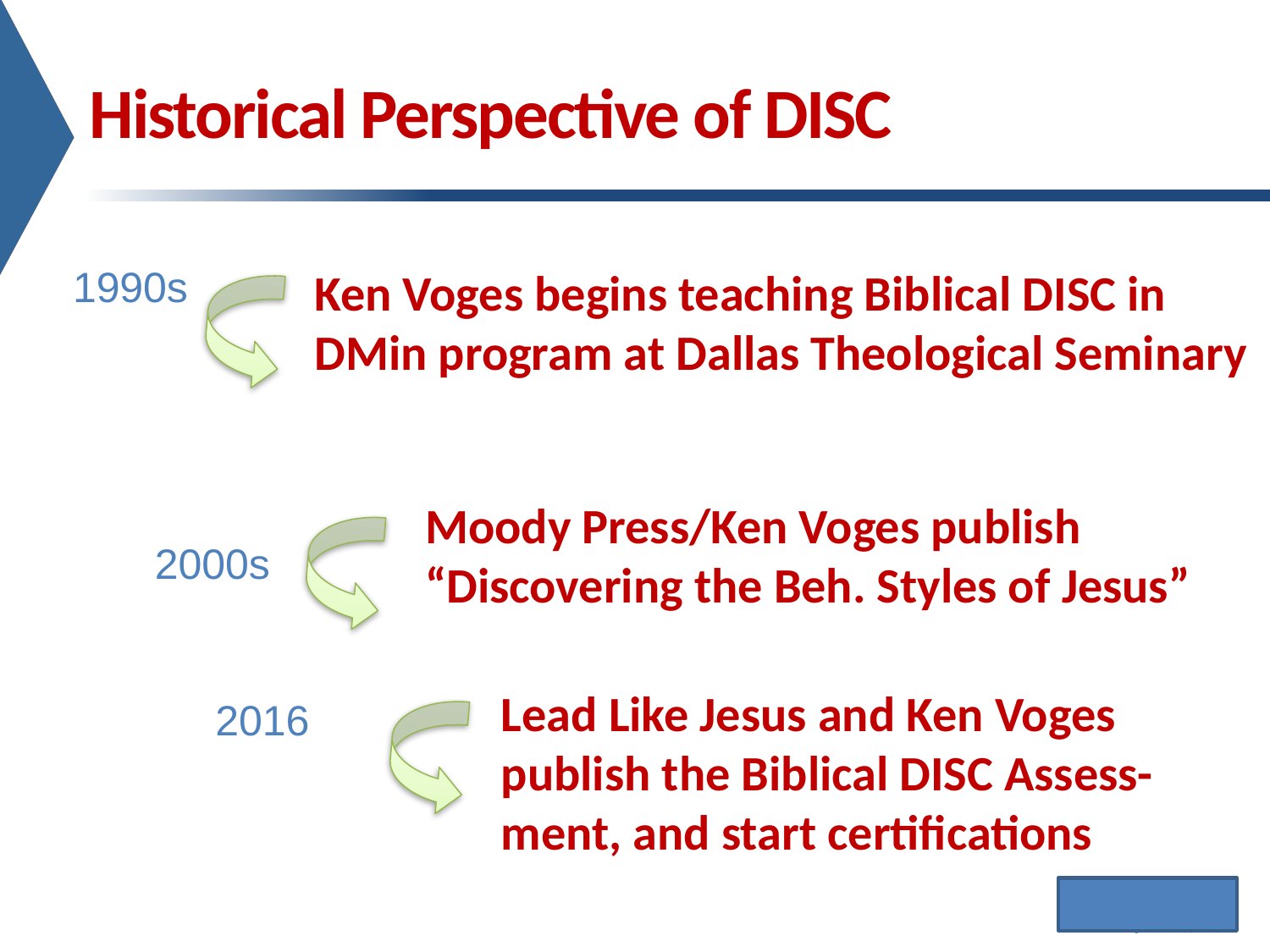

Historical Perspective of DISC
1990s
Ken Voges begins teaching Biblical DISC in DMin program at Dallas Theological Seminary

Moody Press/Ken Voges publish  “Discovering the Beh. Styles of Jesus”

2000s
Lead Like Jesus and Ken Voges publish the Biblical DISC Assess-ment, and start certifications
2016